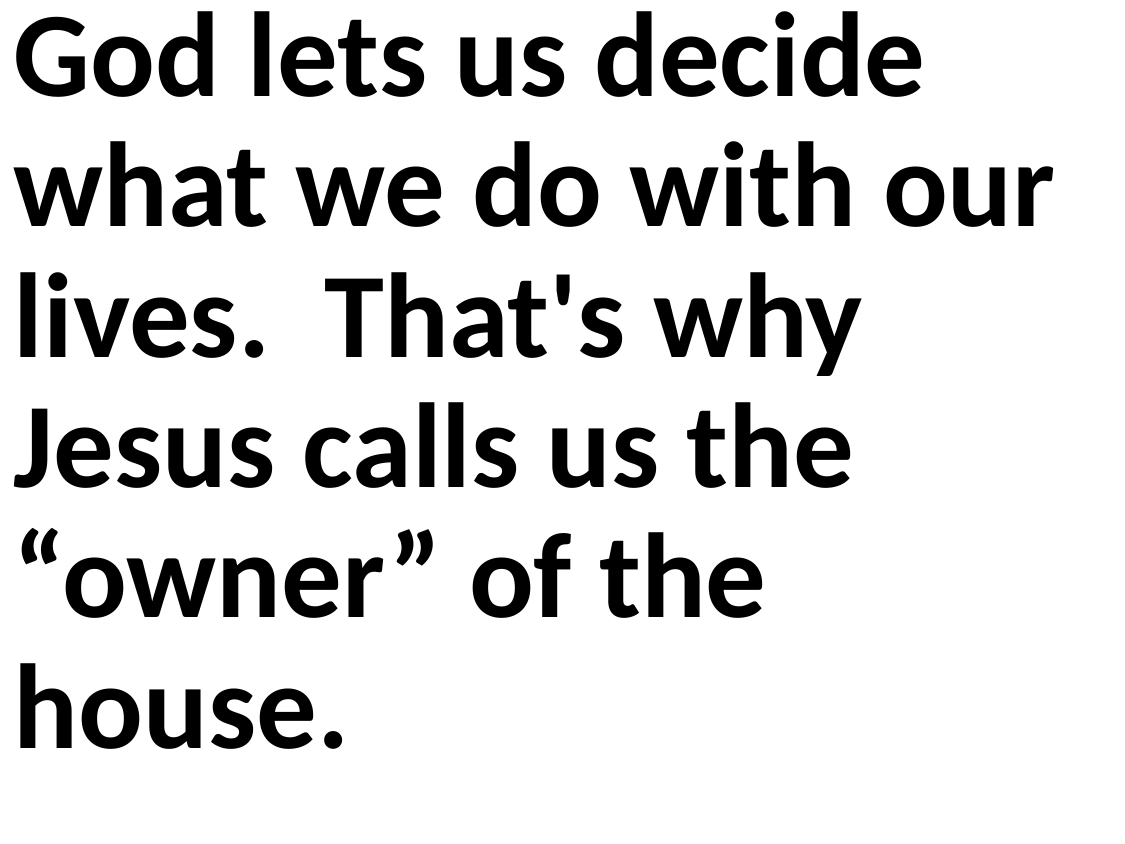

God lets us decide what we do with our lives.  That's why Jesus calls us the “owner” of the house.